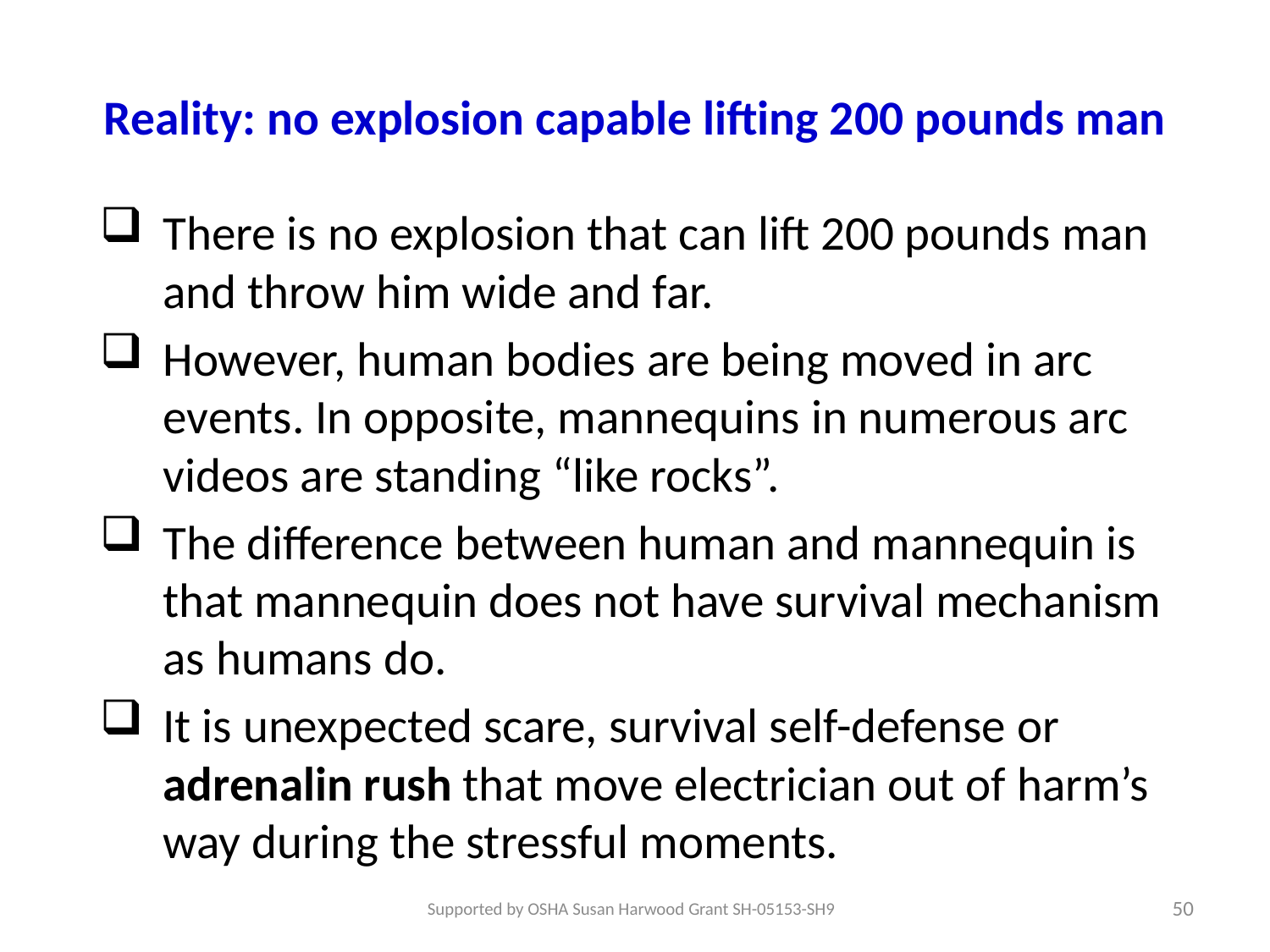

# Reality: no explosion capable lifting 200 pounds man
There is no explosion that can lift 200 pounds man and throw him wide and far.
However, human bodies are being moved in arc events. In opposite, mannequins in numerous arc videos are standing “like rocks”.
The difference between human and mannequin is  that mannequin does not have survival mechanism as humans do.
It is unexpected scare, survival self-defense or adrenalin rush that move electrician out of harm’s way during the stressful moments.
50
Supported by OSHA Susan Harwood Grant SH-05153-SH9